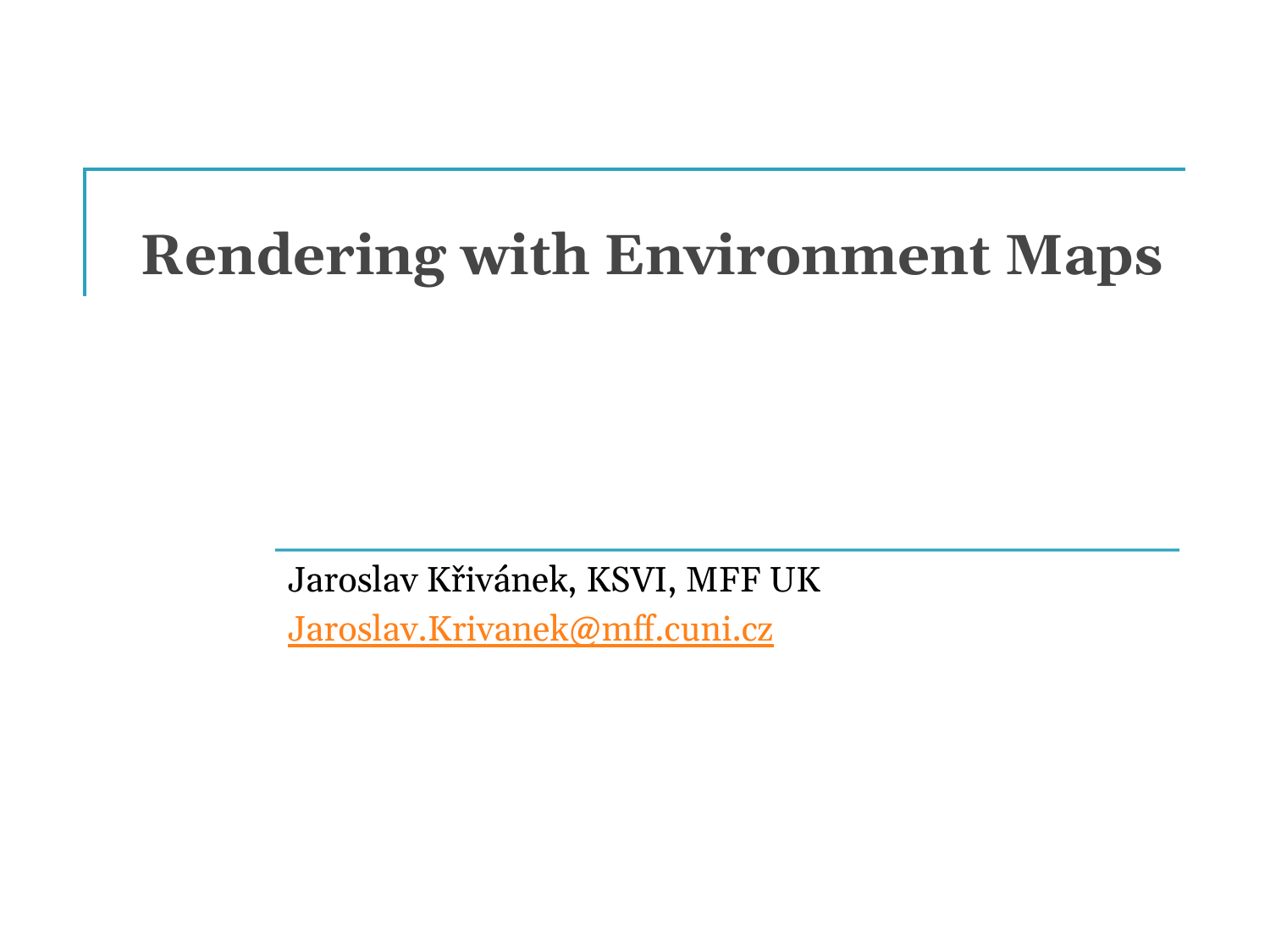

# Rendering with Environment Maps
Jaroslav Křivánek, KSVI, MFF UK
Jaroslav.Krivanek@mff.cuni.cz